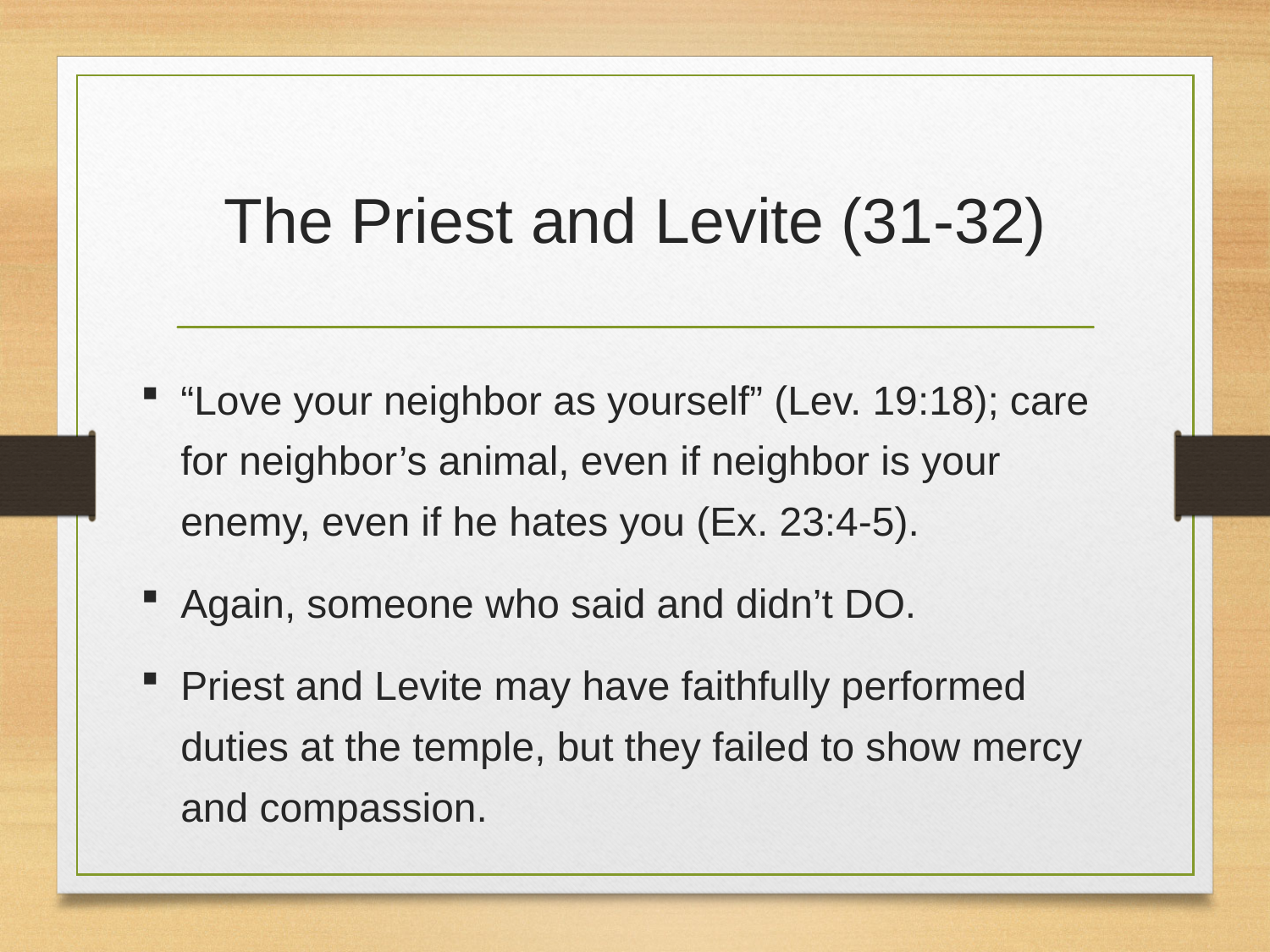

# The Priest and Levite (31-32)
“Love your neighbor as yourself” (Lev. 19:18); care for neighbor’s animal, even if neighbor is your enemy, even if he hates you (Ex. 23:4-5).
Again, someone who said and didn’t DO.
Priest and Levite may have faithfully performed duties at the temple, but they failed to show mercy and compassion.